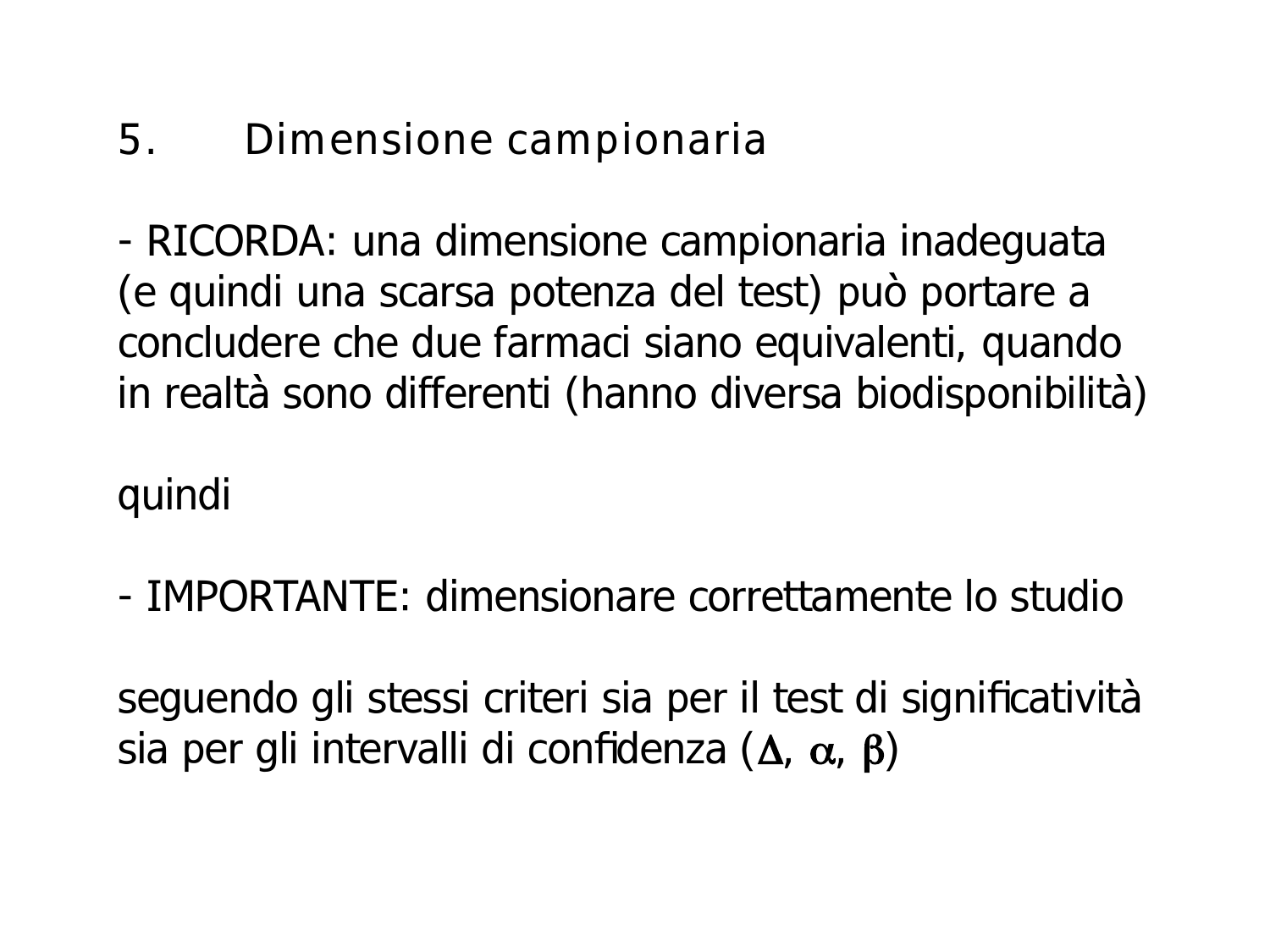

5.	Dimensione campionaria

- RICORDA: una dimensione campionaria inadeguata (e quindi una scarsa potenza del test) può portare a concludere che due farmaci siano equivalenti, quando in realtà sono differenti (hanno diversa biodisponibilità)

quindi

- IMPORTANTE: dimensionare correttamente lo studio

seguendo gli stessi criteri sia per il test di significatività sia per gli intervalli di confidenza (Δ, α, β)